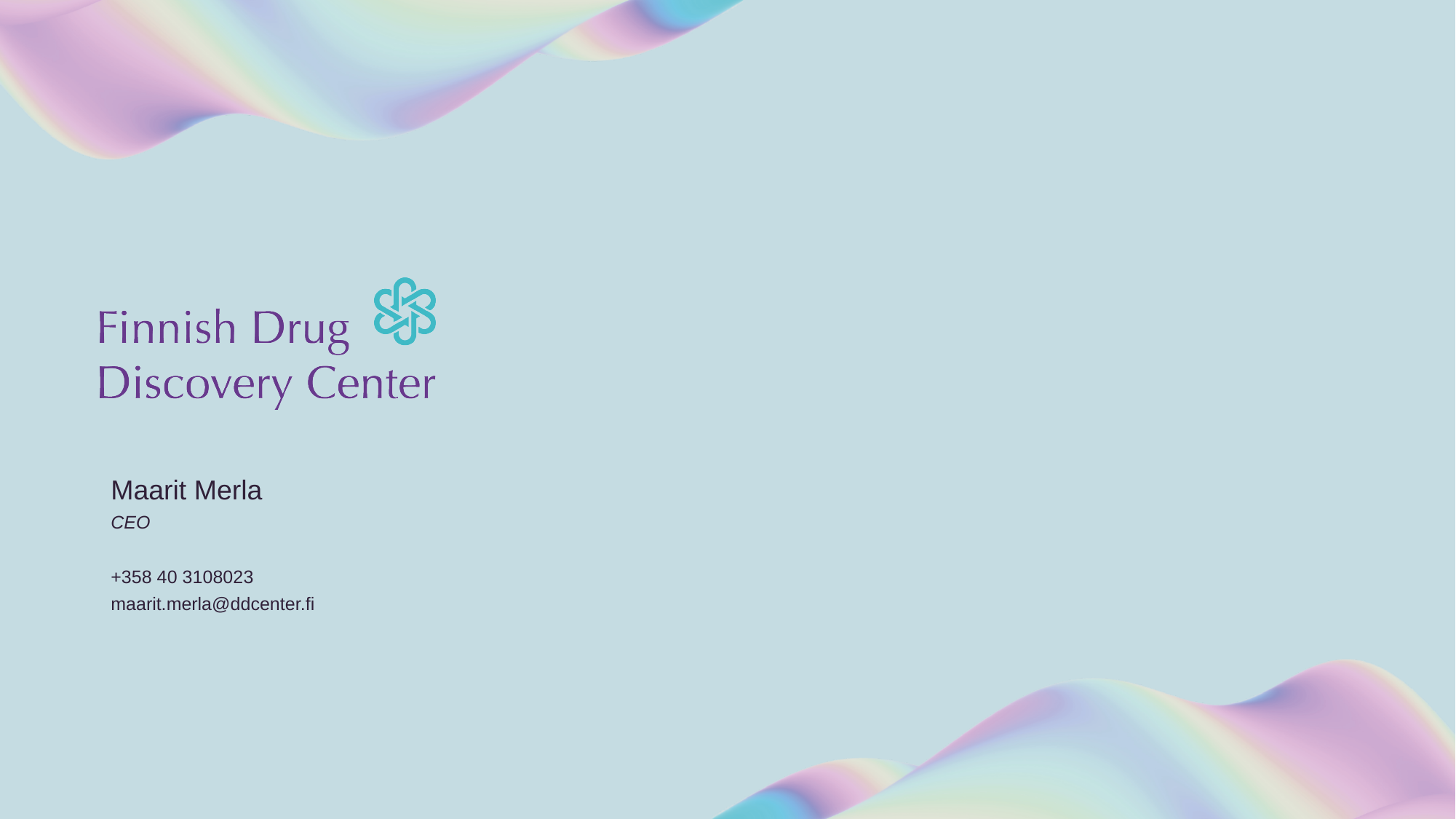

Maarit Merla
CEO

+358 40 3108023
maarit.merla@ddcenter.fi